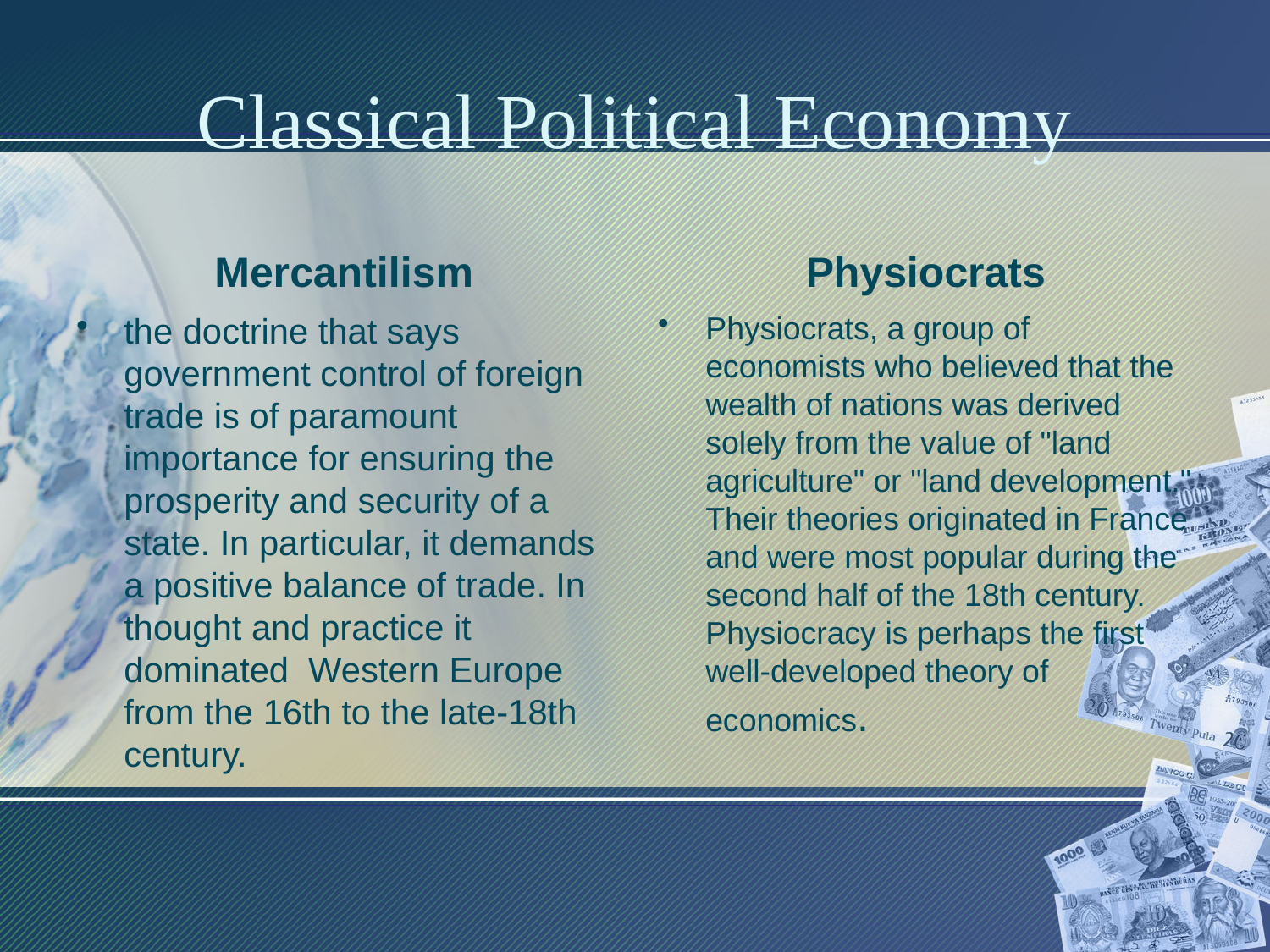

# Classical Political Economy
Mercantilism
Physiocrats
the doctrine that says government control of foreign trade is of paramount importance for ensuring the prosperity and security of a state. In particular, it demands a positive balance of trade. In thought and practice it dominated  Western Europe from the 16th to the late-18th century.
Physiocrats, a group of  economists who believed that the wealth of nations was derived solely from the value of "land  agriculture" or "land development." Their theories originated in France and were most popular during the second half of the 18th century. Physiocracy is perhaps the first well-developed theory of  economics.